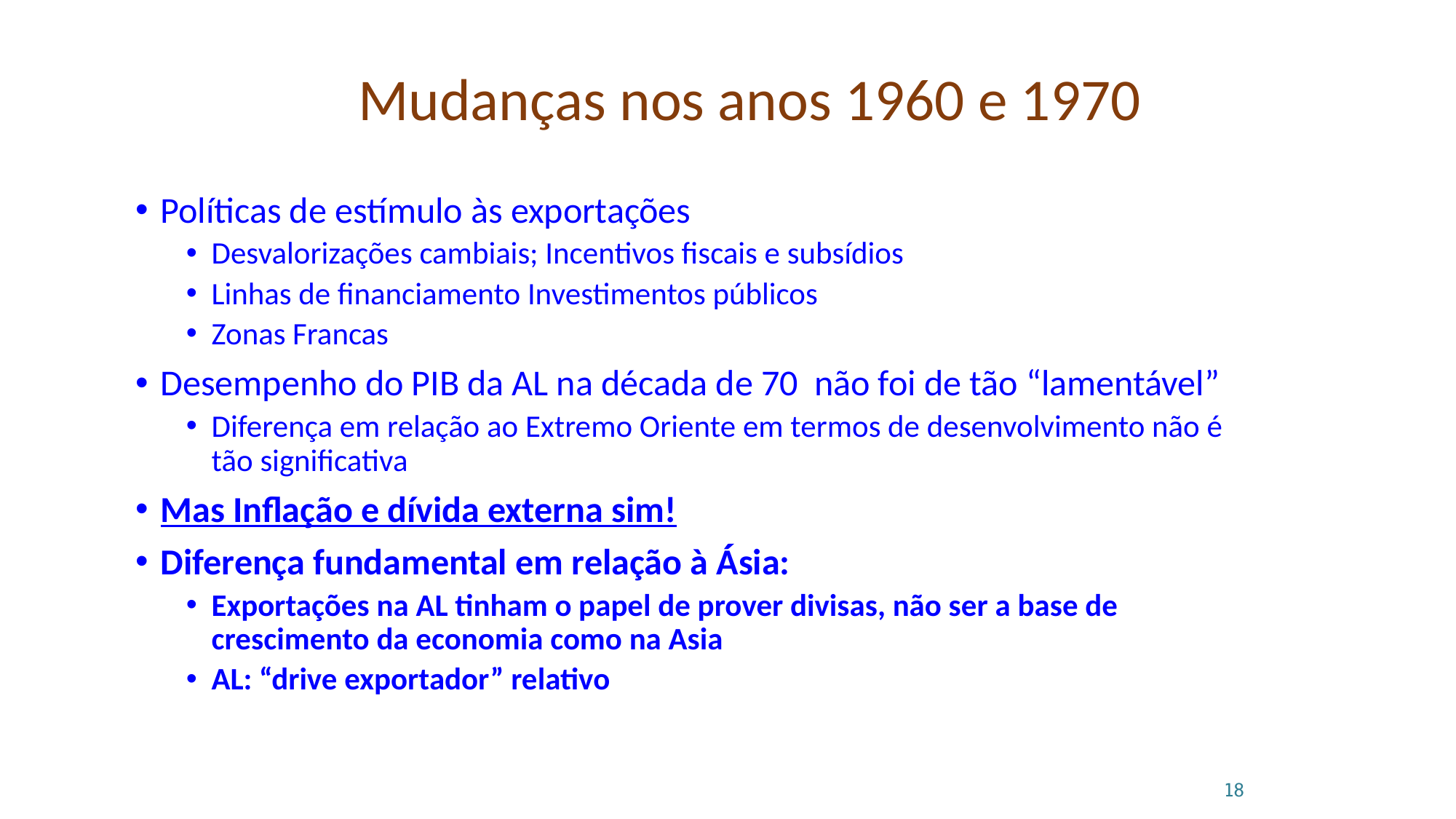

Mudanças nos anos 1960 e 1970
Políticas de estímulo às exportações
Desvalorizações cambiais; Incentivos fiscais e subsídios
Linhas de financiamento Investimentos públicos
Zonas Francas
Desempenho do PIB da AL na década de 70  não foi de tão “lamentável”
Diferença em relação ao Extremo Oriente em termos de desenvolvimento não é tão significativa
Mas Inflação e dívida externa sim!
Diferença fundamental em relação à Ásia:
Exportações na AL tinham o papel de prover divisas, não ser a base de crescimento da economia como na Asia
AL: “drive exportador” relativo

18